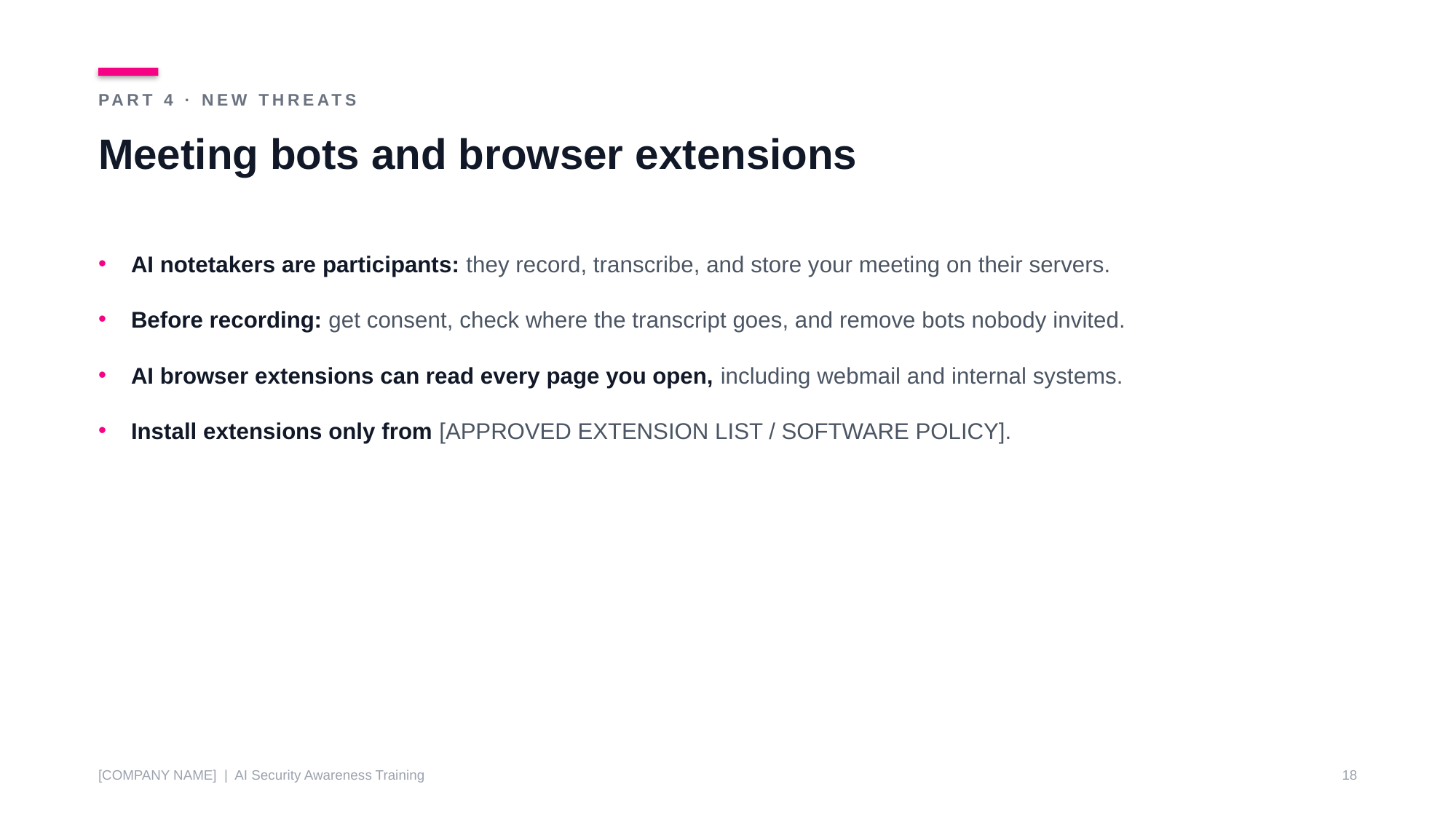

PART 4 · NEW THREATS
Meeting bots and browser extensions
AI notetakers are participants: they record, transcribe, and store your meeting on their servers.
Before recording: get consent, check where the transcript goes, and remove bots nobody invited.
AI browser extensions can read every page you open, including webmail and internal systems.
Install extensions only from [APPROVED EXTENSION LIST / SOFTWARE POLICY].
[COMPANY NAME]  |  AI Security Awareness Training
18